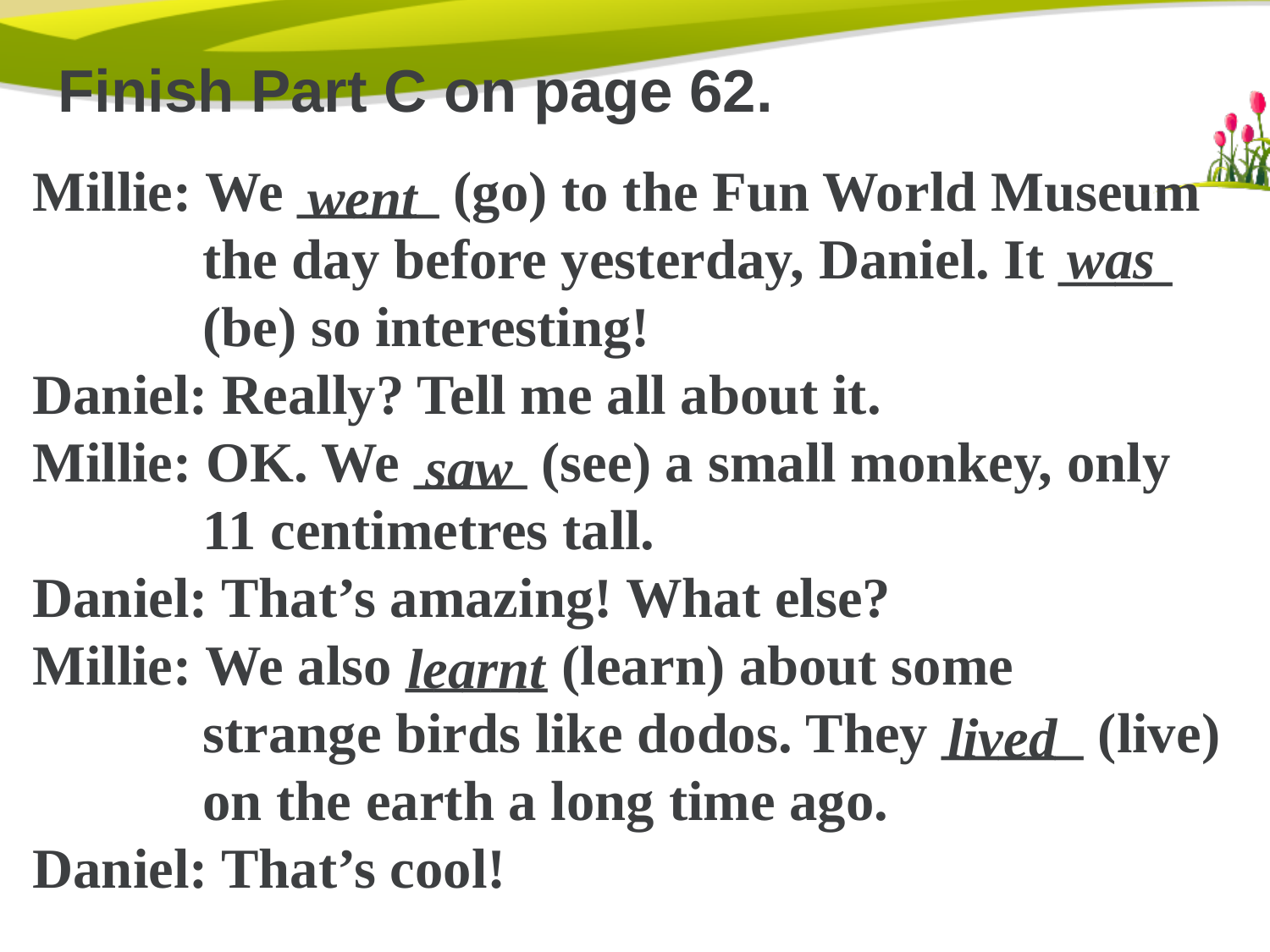

Finish Part C on page 62.
Millie: We _____ (go) to the Fun World Museum
            the day before yesterday, Daniel. It ____
            (be) so interesting!
Daniel: Really? Tell me all about it.
Millie: OK. We ____ (see) a small monkey, only
            11 centimetres tall.
Daniel: That’s amazing! What else?
Millie: We also _____ (learn) about some
            strange birds like dodos. They _____ (live)
            on the earth a long time ago.
Daniel: That’s cool!
went
was
saw
learnt
lived